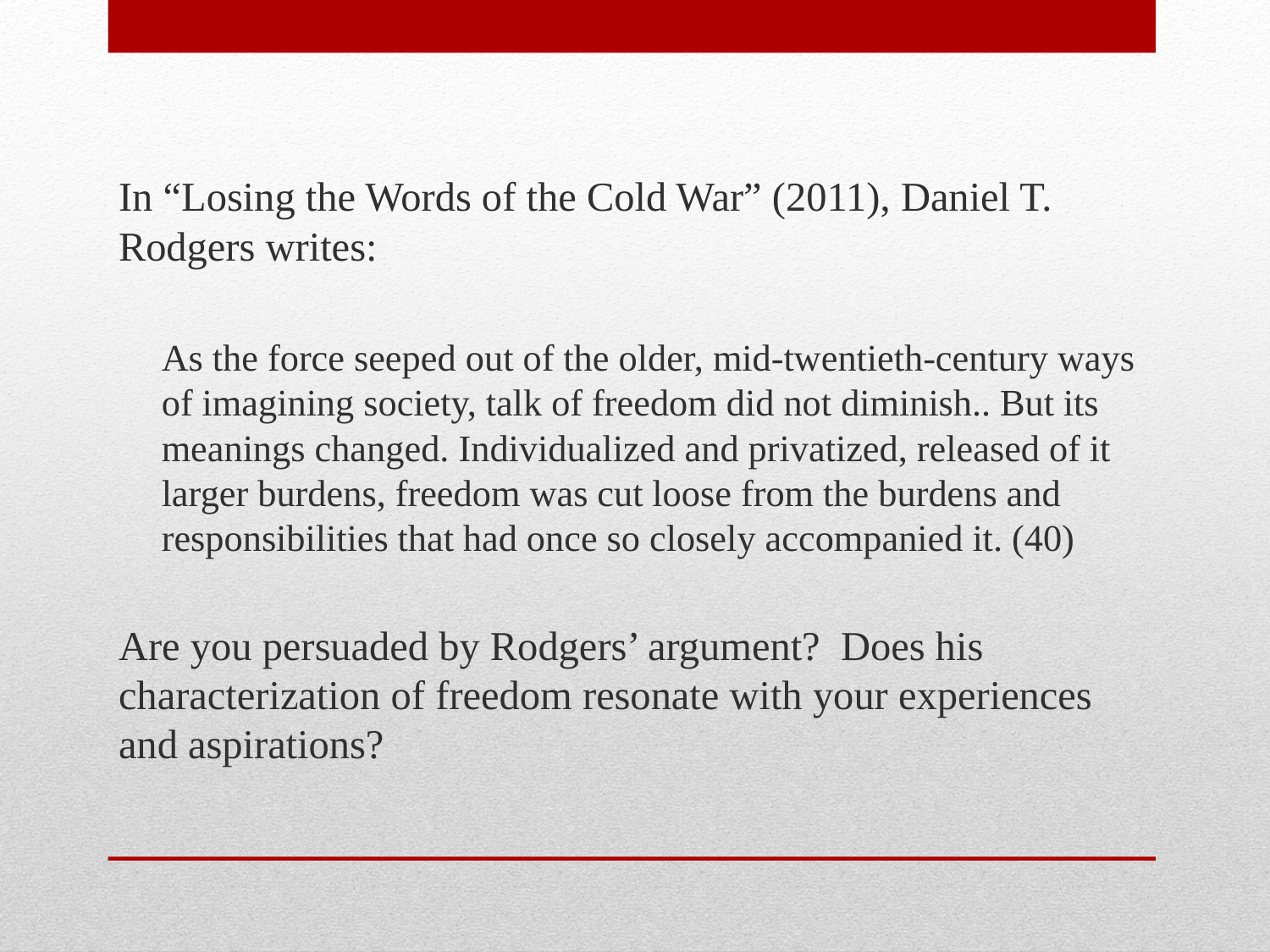

In “Losing the Words of the Cold War” (2011), Daniel T. Rodgers writes:

As the force seeped out of the older, mid-twentieth-century ways of imagining society, talk of freedom did not diminish.. But its meanings changed. Individualized and privatized, released of it larger burdens, freedom was cut loose from the burdens and responsibilities that had once so closely accompanied it. (40)

Are you persuaded by Rodgers’ argument?  Does his characterization of freedom resonate with your experiences and aspirations?